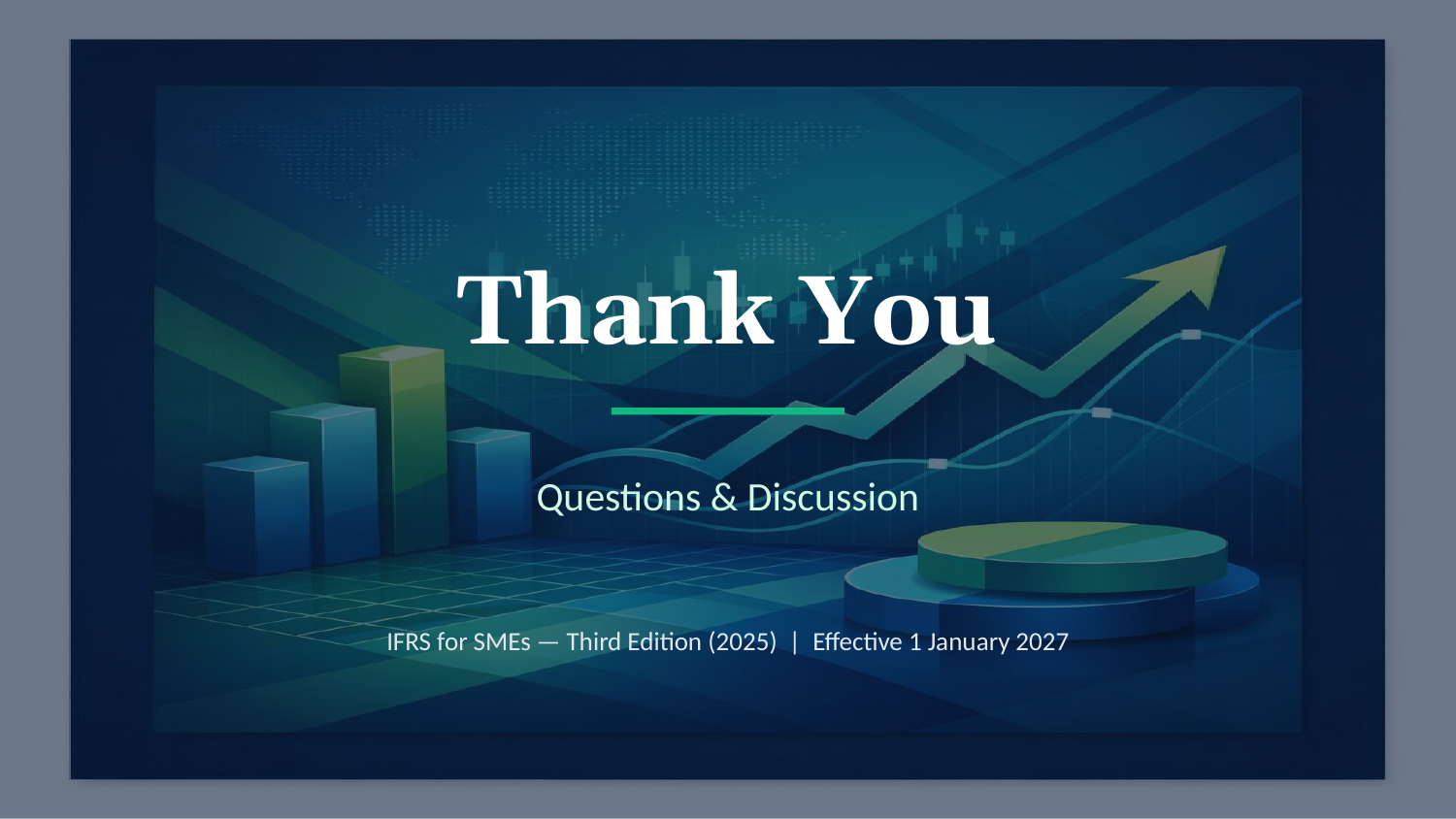

Thank You

Questions & Discussion
IFRS for SMEs — Third Edition (2025)  |  Effective 1 January 2027